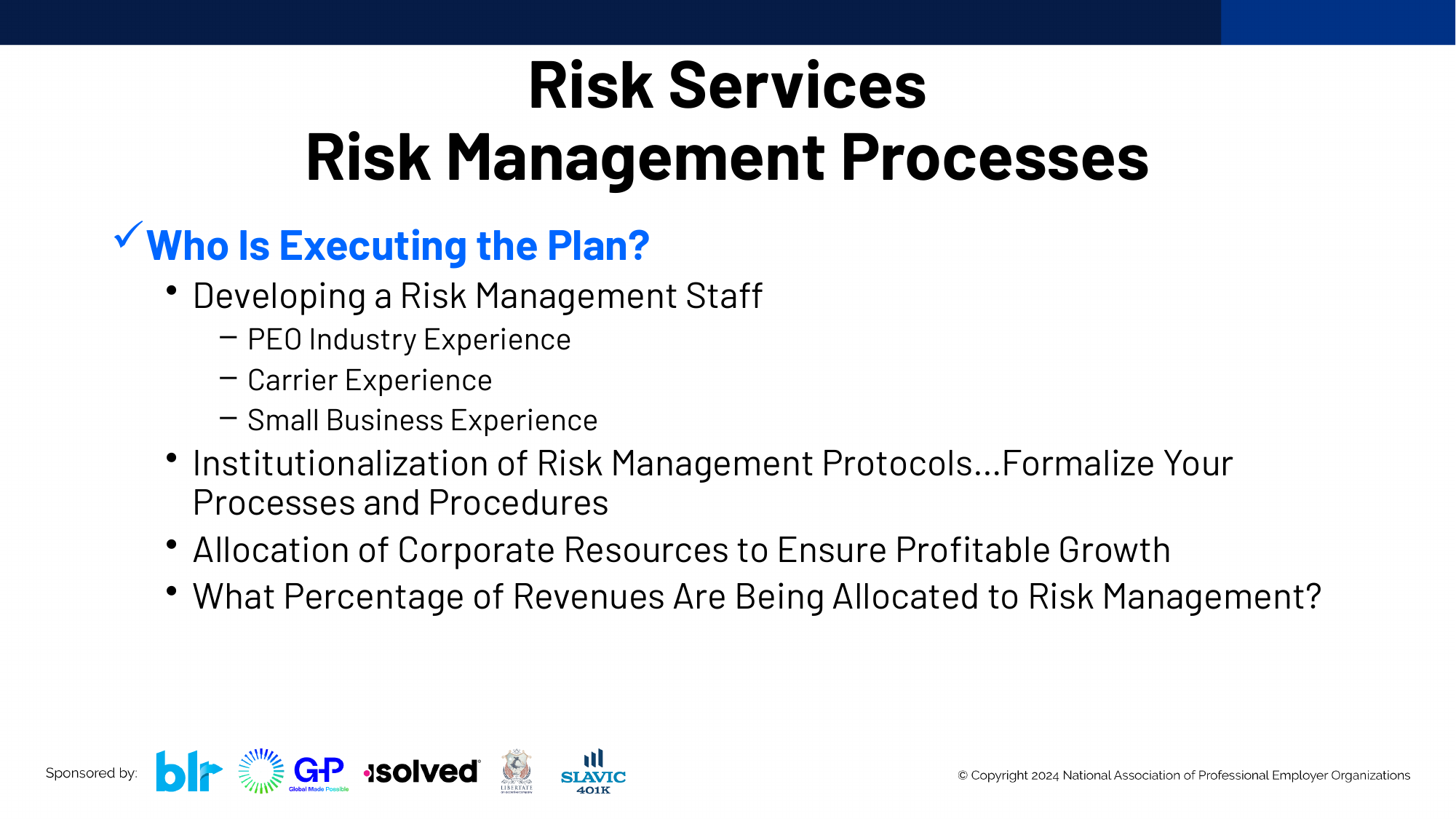

# Risk Services Risk Management Processes
Who Is Executing the Plan?
Developing a Risk Management Staff
PEO Industry Experience
Carrier Experience
Small Business Experience
Institutionalization of Risk Management Protocols…Formalize Your Processes and Procedures
Allocation of Corporate Resources to Ensure Profitable Growth
What Percentage of Revenues Are Being Allocated to Risk Management?